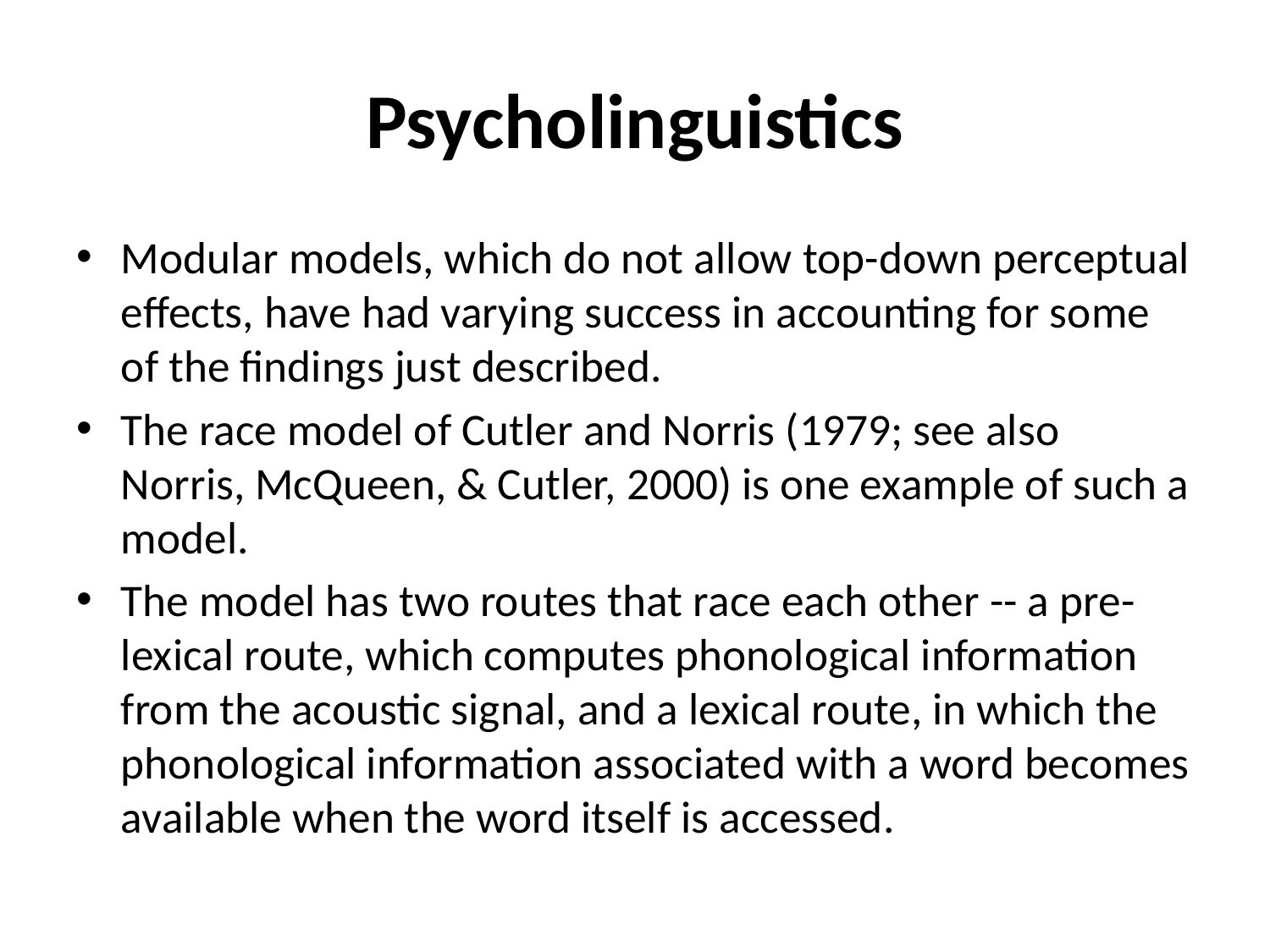

# Psycholinguistics
Modular models, which do not allow top-down perceptual effects, have had varying success in accounting for some of the findings just described.
The race model of Cutler and Norris (1979; see also Norris, McQueen, & Cutler, 2000) is one example of such a model.
The model has two routes that race each other -- a pre-lexical route, which computes phonological information from the acoustic signal, and a lexical route, in which the phonological information associated with a word becomes available when the word itself is accessed.